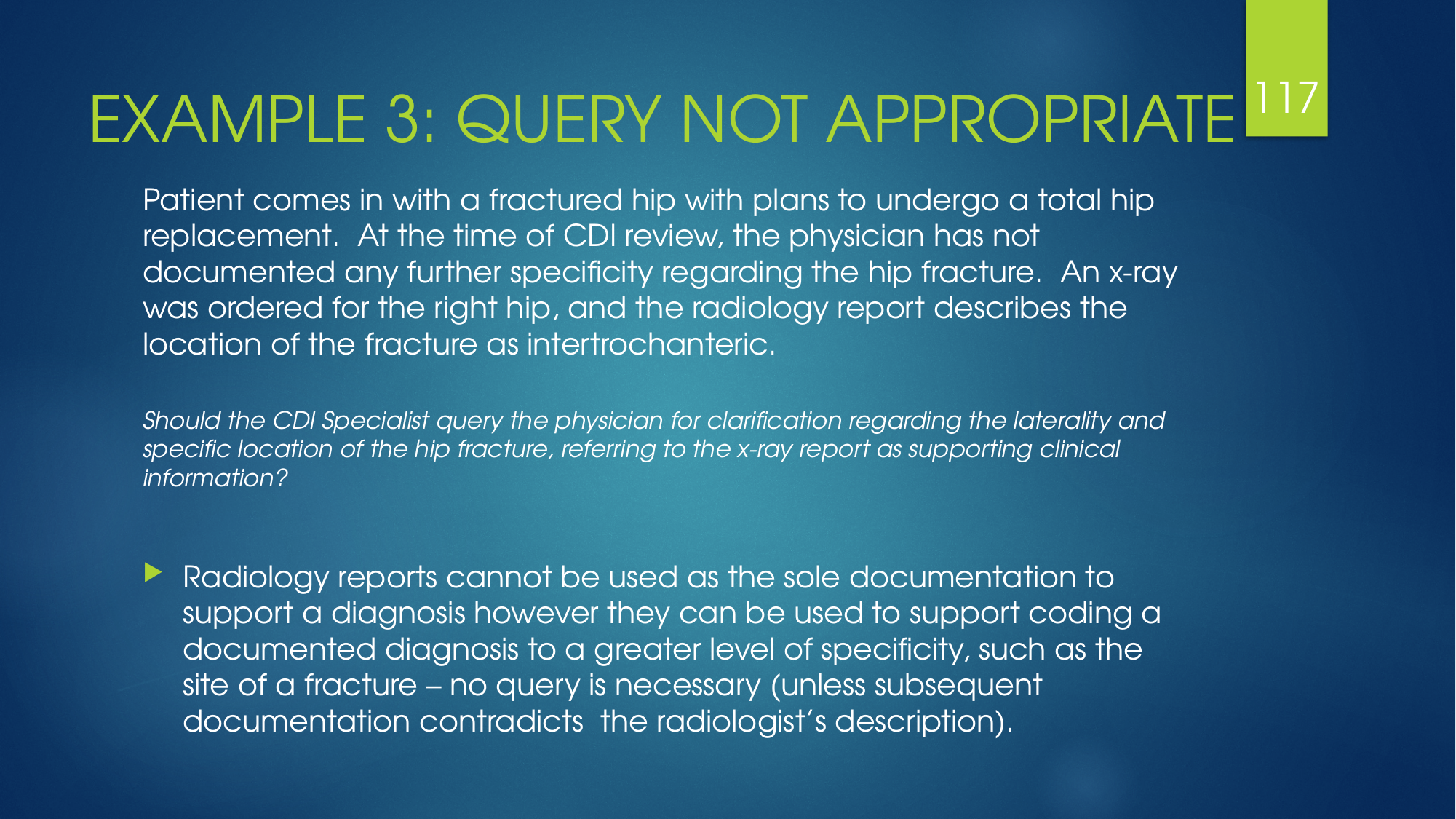

117
# EXAMPLE 3: QUERY NOT APPROPRIATE
Patient comes in with a fractured hip with plans to undergo a total hip replacement.  At the time of CDI review, the physician has not documented any further specificity regarding the hip fracture.  An x-ray was ordered for the right hip, and the radiology report describes the location of the fracture as intertrochanteric.

Should the CDI Specialist query the physician for clarification regarding the laterality and specific location of the hip fracture, referring to the x-ray report as supporting clinical information?

Radiology reports cannot be used as the sole documentation to support a diagnosis however they can be used to support coding a documented diagnosis to a greater level of specificity, such as the site of a fracture – no query is necessary (unless subsequent documentation contradicts  the radiologist’s description).